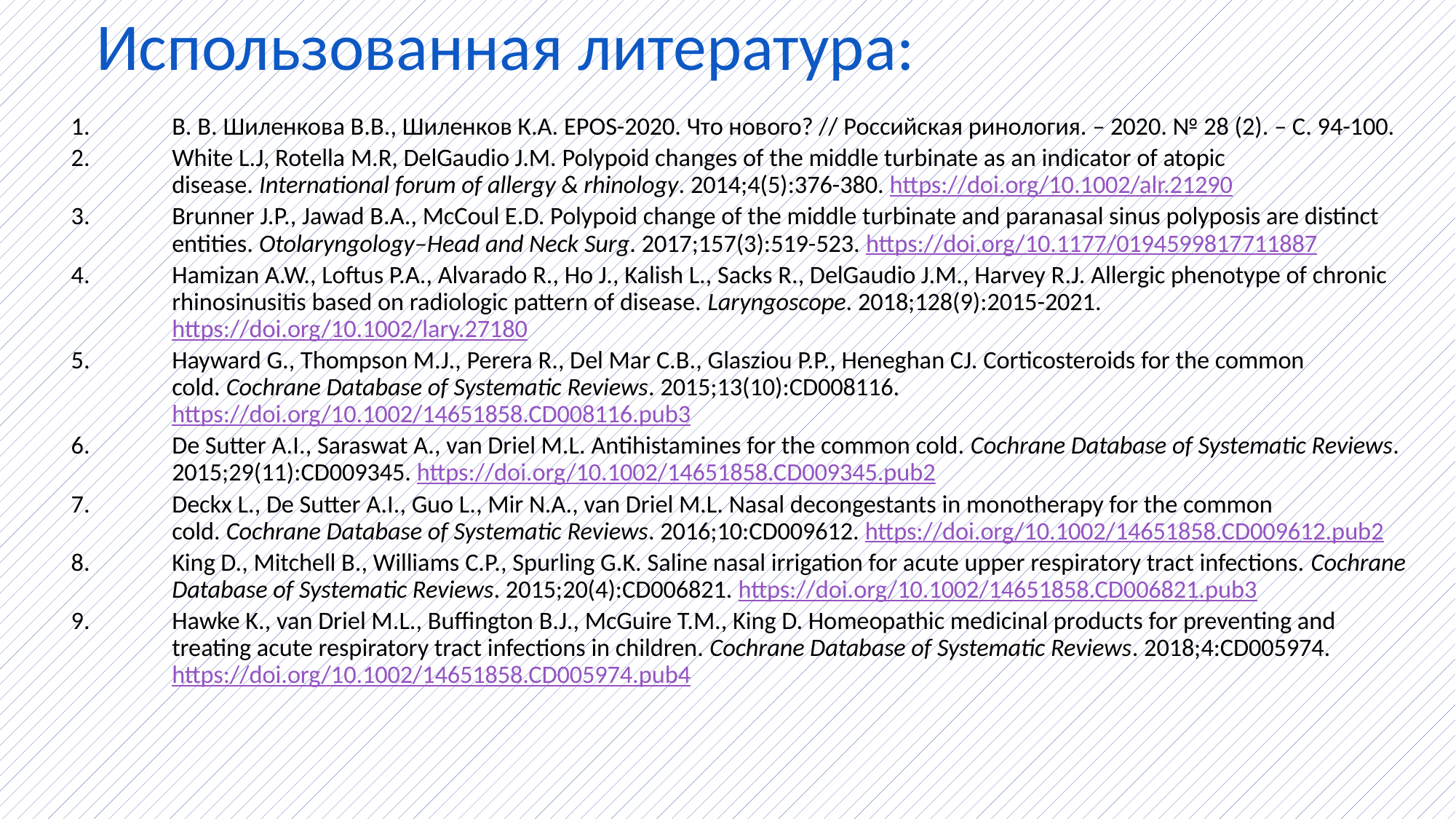

# Использованная литература:
В. В. Шиленкова В.В., Шиленков К.А. EPOS-2020. Что нового? // Российская ринология. – 2020. № 28 (2). – С. 94-100.
White L.J, Rotella M.R, DelGaudio J.M. Polypoid changes of the middle turbinate as an indicator of atopic disease. International forum of allergy & rhinology. 2014;4(5):376-380. https://doi.org/10.1002/alr.21290
Brunner J.P., Jawad B.A., McCoul E.D. Polypoid change of the middle turbinate and paranasal sinus polyposis are distinct entities. Otolaryngology–Head and Neck Surg. 2017;157(3):519-523. https://doi.org/10.1177/0194599817711887
Hamizan A.W., Loftus P.A., Alvarado R., Ho J., Kalish L., Sacks R., DelGaudio J.M., Harvey R.J. Allergic phenotype of chronic rhinosinusitis based on radiologic pattern of disease. Laryngoscope. 2018;128(9):2015-2021. https://doi.org/10.1002/lary.27180
Hayward G., Thompson M.J., Perera R., Del Mar C.B., Glasziou P.P., Heneghan CJ. Corticosteroids for the common cold. Cochrane Database of Systematic Reviews. 2015;13(10):CD008116. https://doi.org/10.1002/14651858.CD008116.pub3
De Sutter A.I., Saraswat A., van Driel M.L. Antihistamines for the common cold. Cochrane Database of Systematic Reviews. 2015;29(11):CD009345. https://doi.org/10.1002/14651858.CD009345.pub2
Deckx L., De Sutter A.I., Guo L., Mir N.A., van Driel M.L. Nasal decongestants in monotherapy for the common cold. Cochrane Database of Systematic Reviews. 2016;10:CD009612. https://doi.org/10.1002/14651858.CD009612.pub2
King D., Mitchell B., Williams C.P., Spurling G.K. Saline nasal irrigation for acute upper respiratory tract infections. Cochrane Database of Systematic Reviews. 2015;20(4):CD006821. https://doi.org/10.1002/14651858.CD006821.pub3
Hawke K., van Driel M.L., Buffington B.J., McGuire T.M., King D. Homeopathic medicinal products for preventing and treating acute respiratory tract infections in children. Cochrane Database of Systematic Reviews. 2018;4:CD005974. https://doi.org/10.1002/14651858.CD005974.pub4